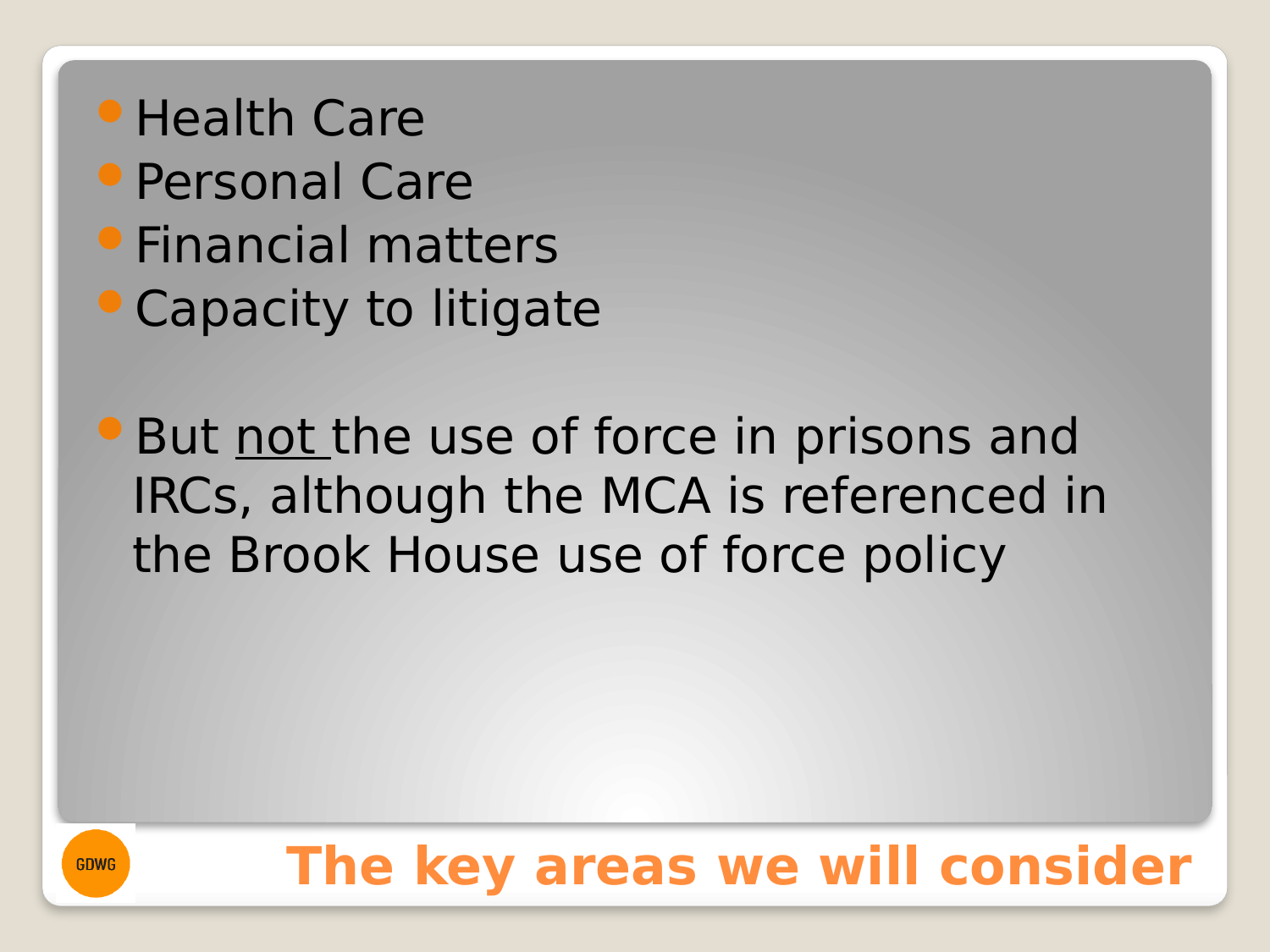

Health Care
Personal Care
Financial matters
Capacity to litigate

But not the use of force in prisons and IRCs, although the MCA is referenced in the Brook House use of force policy
# The key areas we will consider